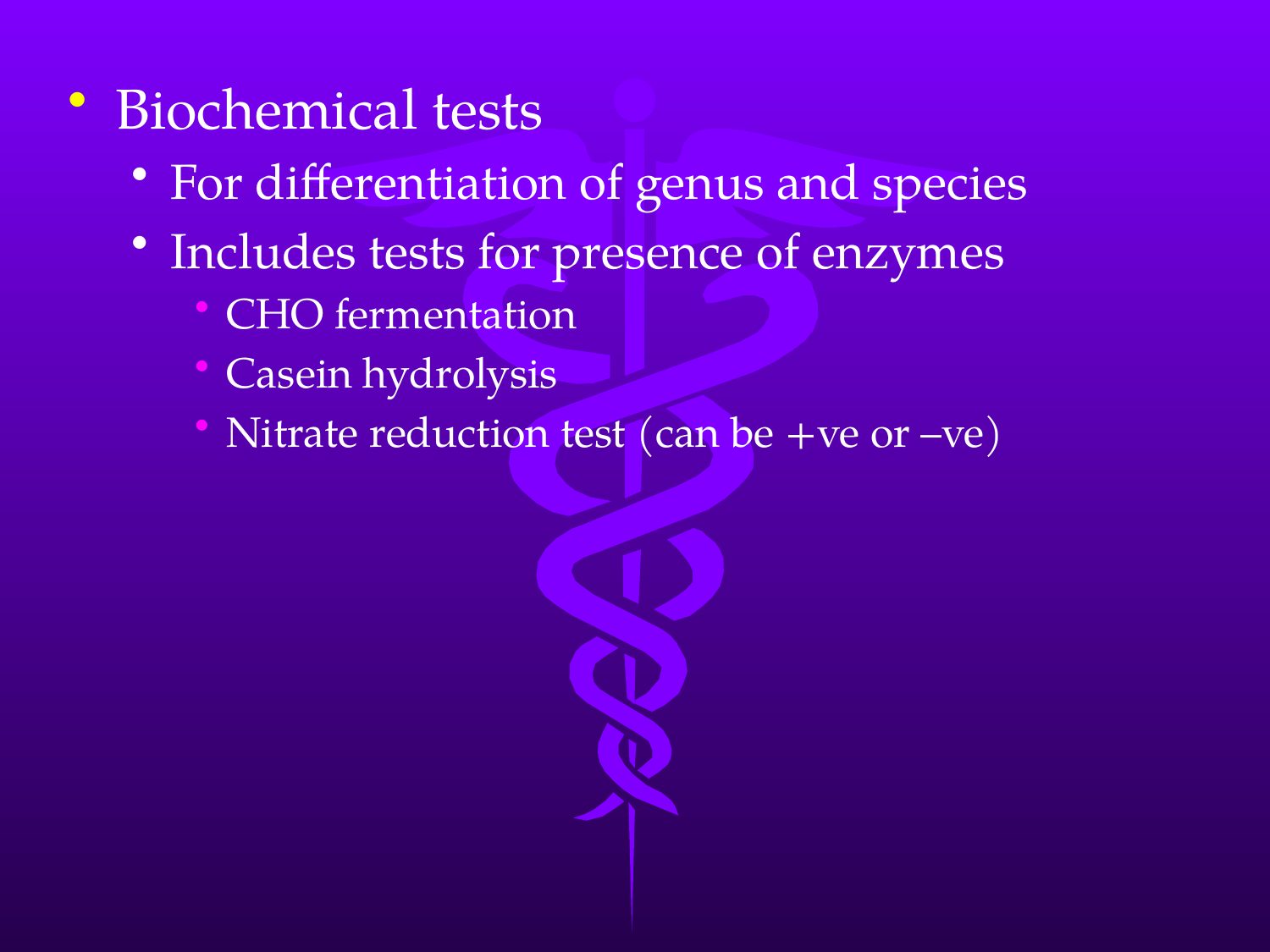

Biochemical tests
For differentiation of genus and species
Includes tests for presence of enzymes
CHO fermentation
Casein hydrolysis
Nitrate reduction test (can be +ve or –ve)